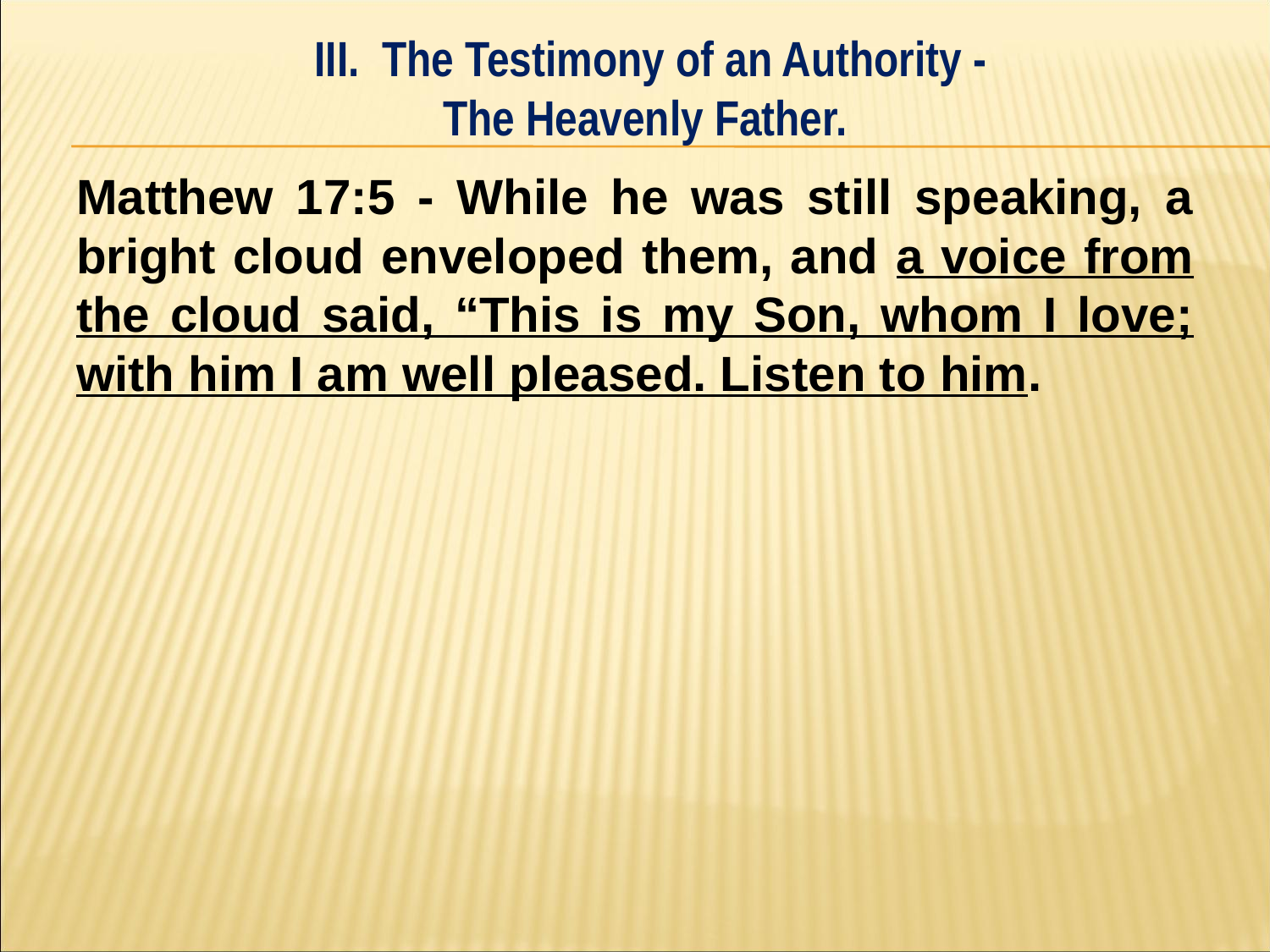

III.  The Testimony of an Authority -
The Heavenly Father.
#
Matthew 17:5 - While he was still speaking, a bright cloud enveloped them, and a voice from the cloud said, “This is my Son, whom I love; with him I am well pleased. Listen to him.